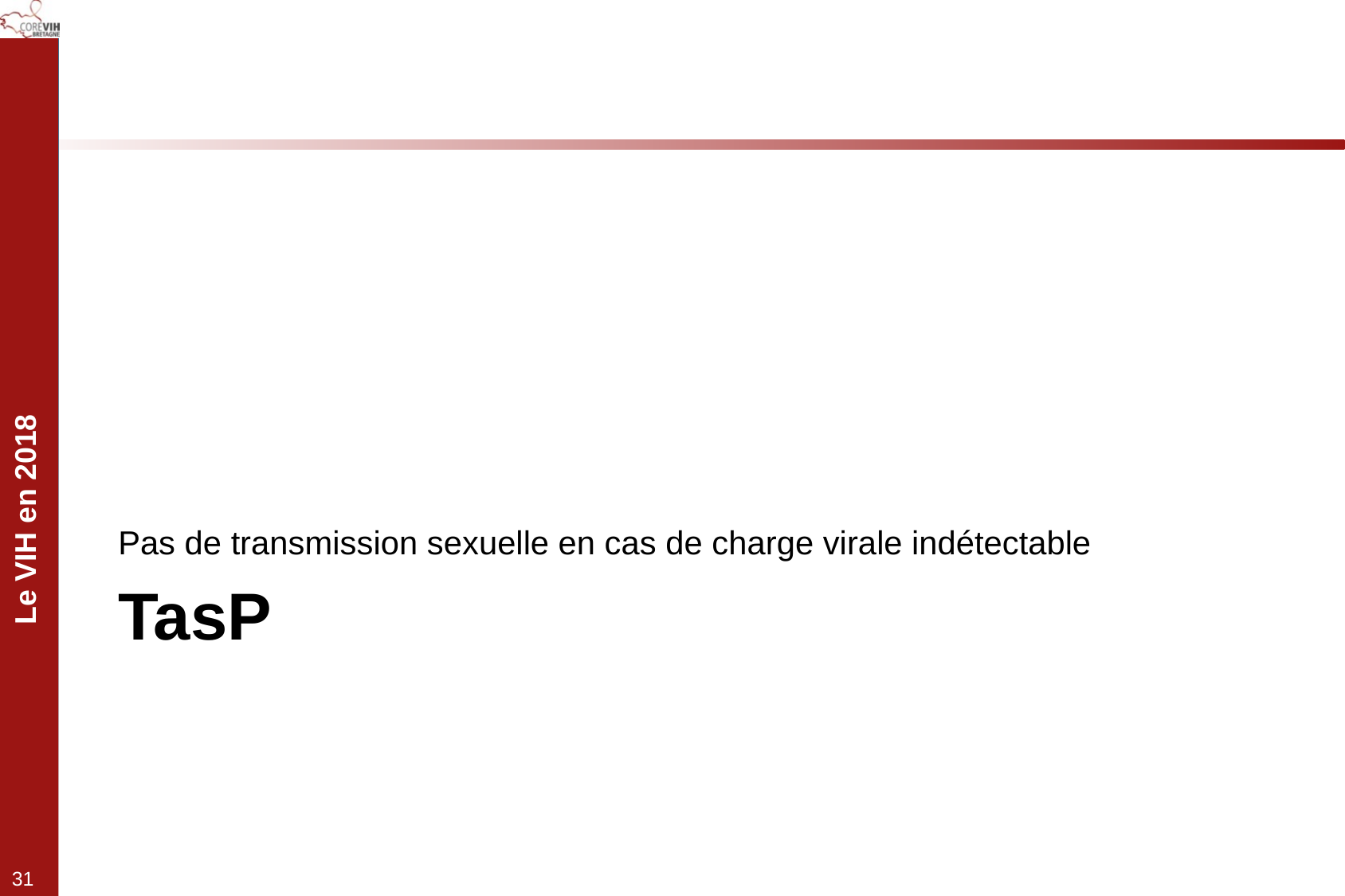

Pas de transmission sexuelle en cas de charge virale indétectable
# TasP